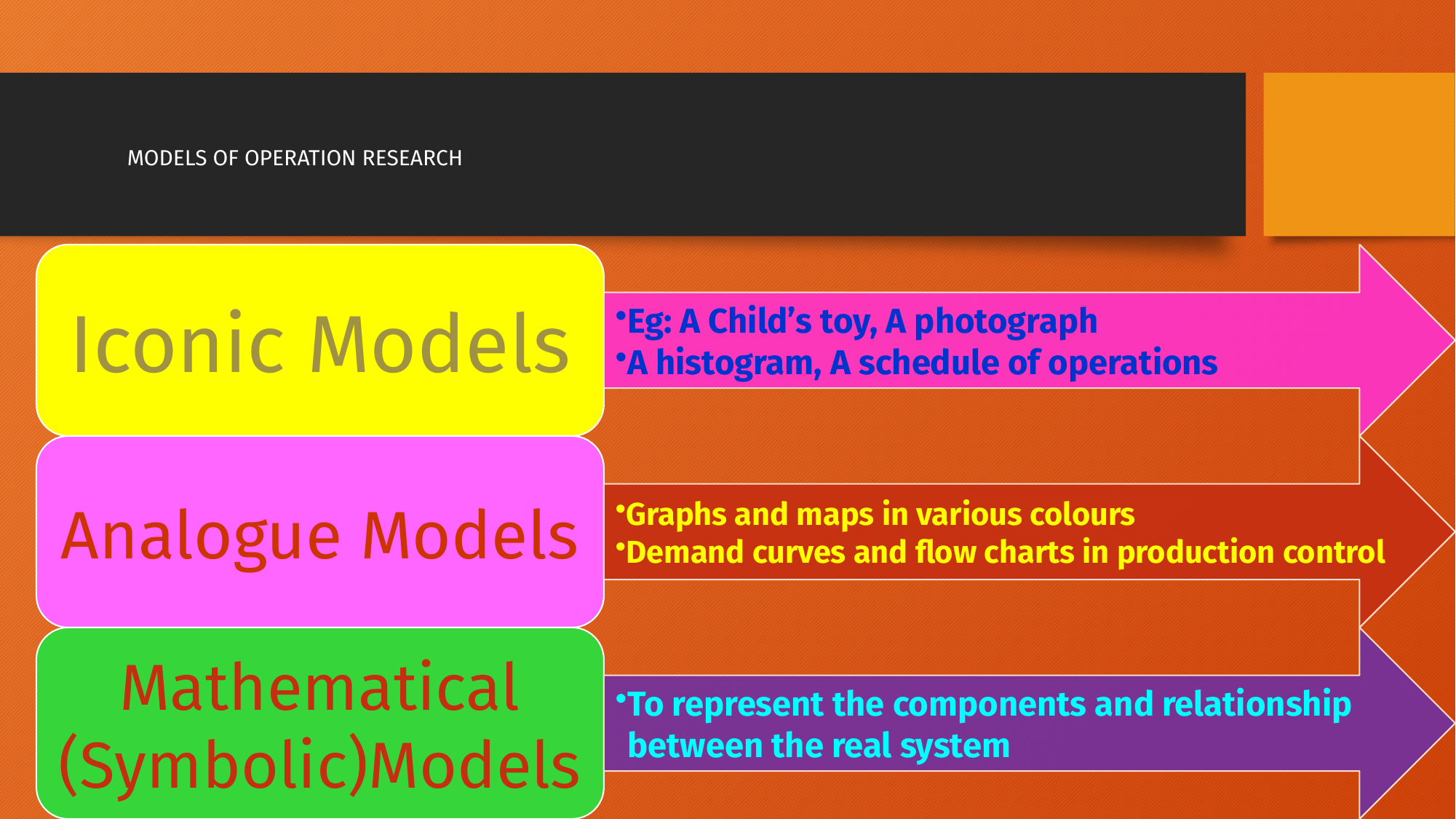

# MODELS OF OPERATION RESEARCH
Iconic Models
Eg: A Child’s toy, A photograph
A histogram, A schedule of operations
To represent the components and relationship between the real system
Analogue Models
Graphs and maps in various colours
Demand curves and flow charts in production control